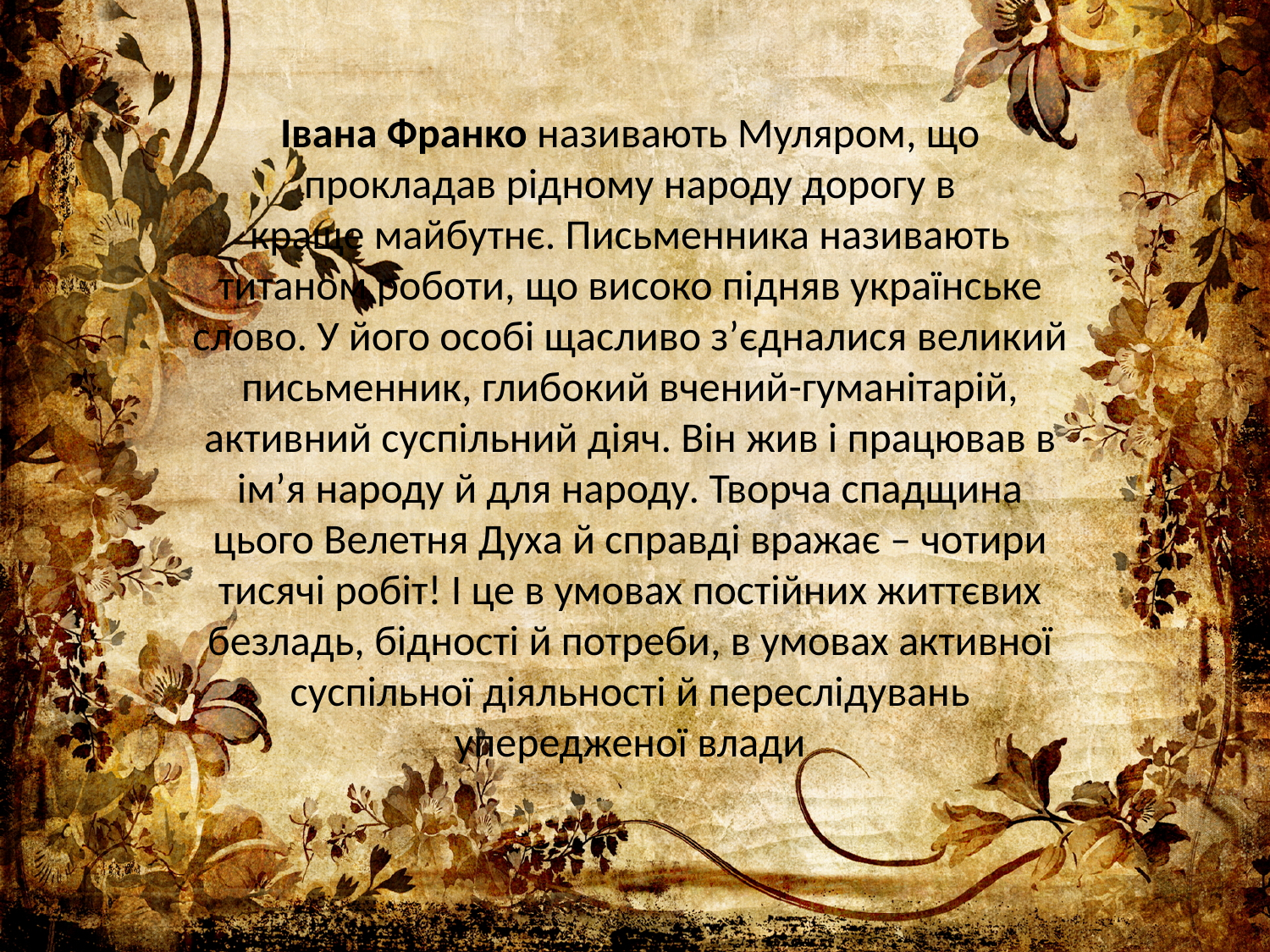

Івана Франко називають Муляром, що прокладав рідному народу дорогу в краще майбутнє. Письменника називають титаном роботи, що високо підняв українське слово. У його особі щасливо з’єдналися великий письменник, глибокий вчений-гуманітарій, активний суспільний діяч. Він жив і працював в ім’я народу й для народу. Творча спадщина цього Велетня Духа й справді вражає – чотири тисячі робіт! І це в умовах постійних життєвих безладь, бідності й потреби, в умовах активної суспільної діяльності й переслідувань упередженої влади